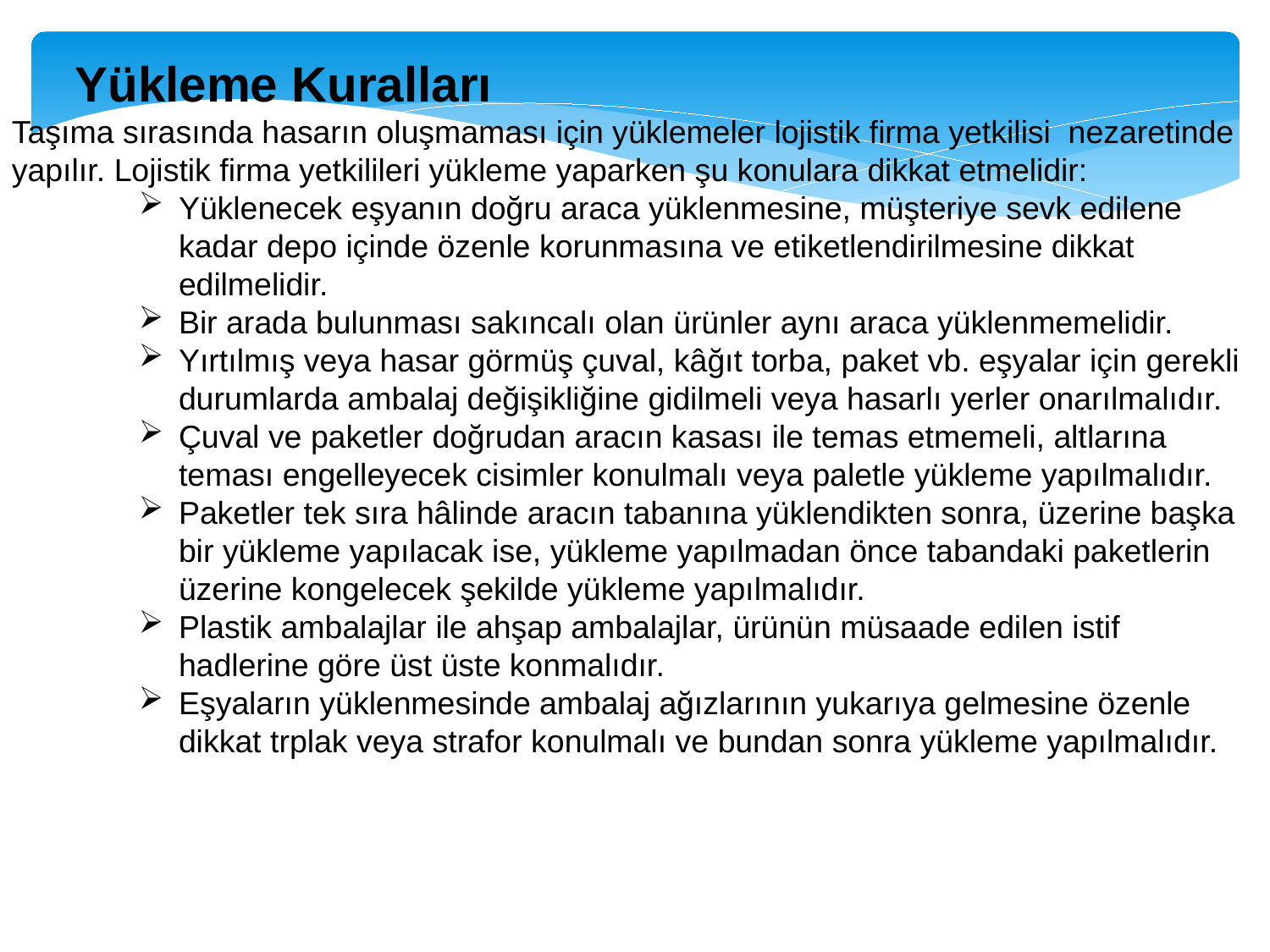

Yükleme Kuralları
Taşıma sırasında hasarın oluşmaması için yüklemeler lojistik firma yetkilisi  nezaretinde yapılır. Lojistik firma yetkilileri yükleme yaparken şu konulara dikkat etmelidir:
Yüklenecek eşyanın doğru araca yüklenmesine, müşteriye sevk edilene kadar depo içinde özenle korunmasına ve etiketlendirilmesine dikkat edilmelidir.
Bir arada bulunması sakıncalı olan ürünler aynı araca yüklenmemelidir.
Yırtılmış veya hasar görmüş çuval, kâğıt torba, paket vb. eşyalar için gerekli durumlarda ambalaj değişikliğine gidilmeli veya hasarlı yerler onarılmalıdır.
Çuval ve paketler doğrudan aracın kasası ile temas etmemeli, altlarına teması engelleyecek cisimler konulmalı veya paletle yükleme yapılmalıdır.
Paketler tek sıra hâlinde aracın tabanına yüklendikten sonra, üzerine başka bir yükleme yapılacak ise, yükleme yapılmadan önce tabandaki paketlerin üzerine kongelecek şekilde yükleme yapılmalıdır.
Plastik ambalajlar ile ahşap ambalajlar, ürünün müsaade edilen istif hadlerine göre üst üste konmalıdır.
Eşyaların yüklenmesinde ambalaj ağızlarının yukarıya gelmesine özenle dikkat trplak veya strafor konulmalı ve bundan sonra yükleme yapılmalıdır.